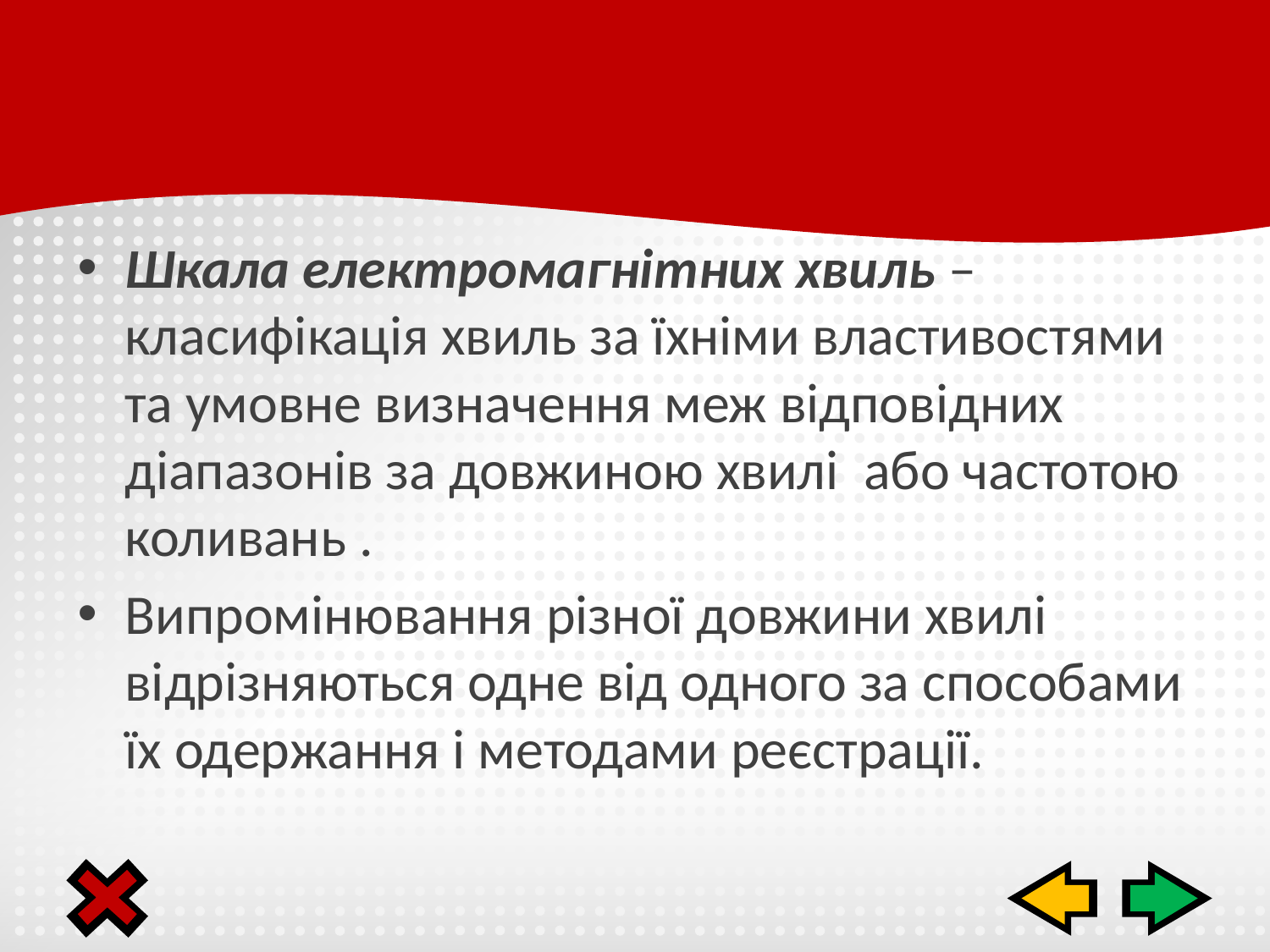

Шкала електромагнітних хвиль – класифікація хвиль за їхніми властивостями та умовне визначення меж відповідних діапазонів за довжиною хвилі  або частотою коливань .
Випромінювання різної довжини хвилі відрізняються одне від одного за способами їх одержання і методами реєстрації.